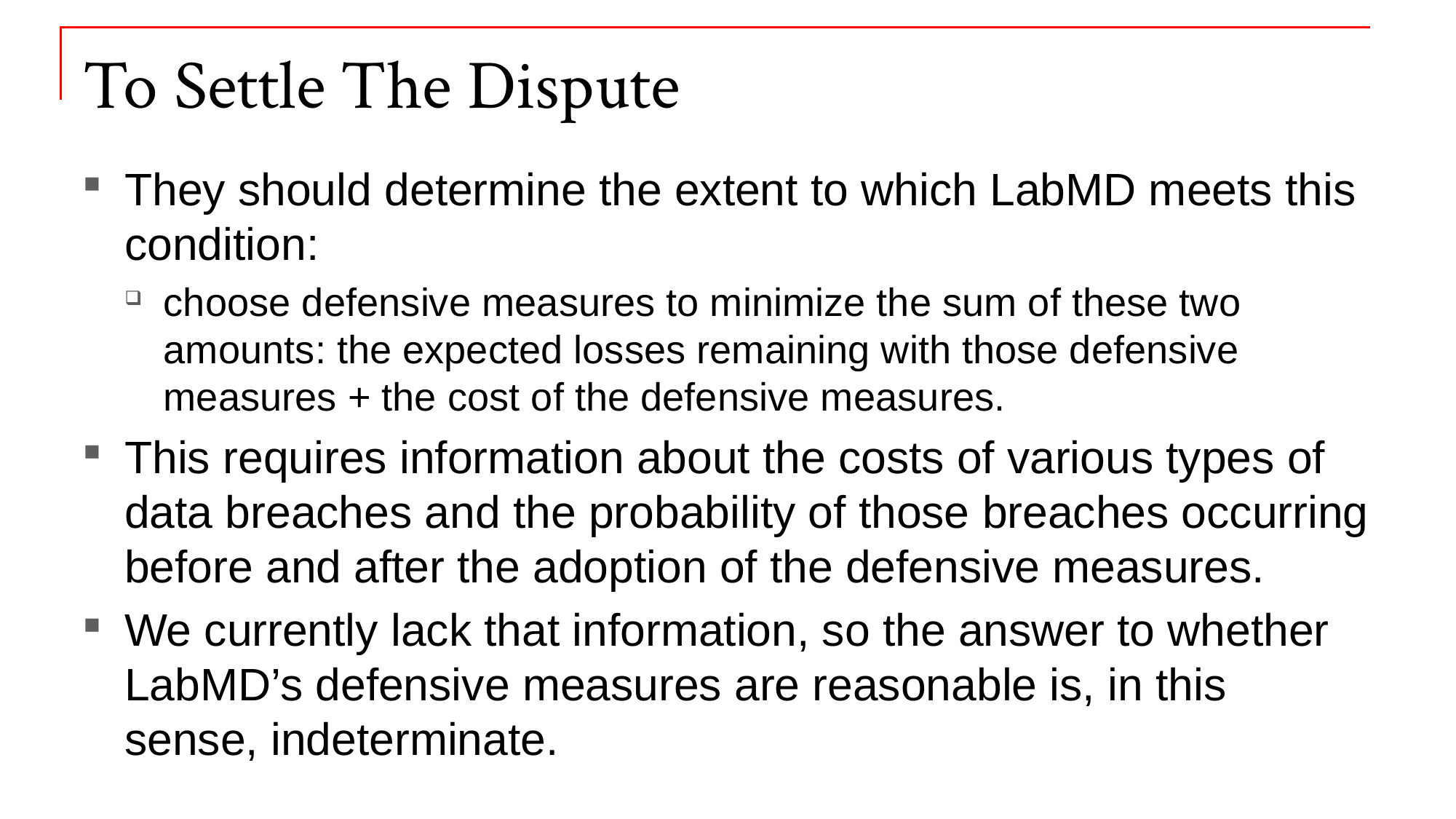

# To Settle The Dispute
They should determine the extent to which LabMD meets this condition:
choose defensive measures to minimize the sum of these two amounts: the expected losses remaining with those defensive measures + the cost of the defensive measures.
This requires information about the costs of various types of data breaches and the probability of those breaches occurring before and after the adoption of the defensive measures.
We currently lack that information, so the answer to whether LabMD’s defensive measures are reasonable is, in this sense, indeterminate.